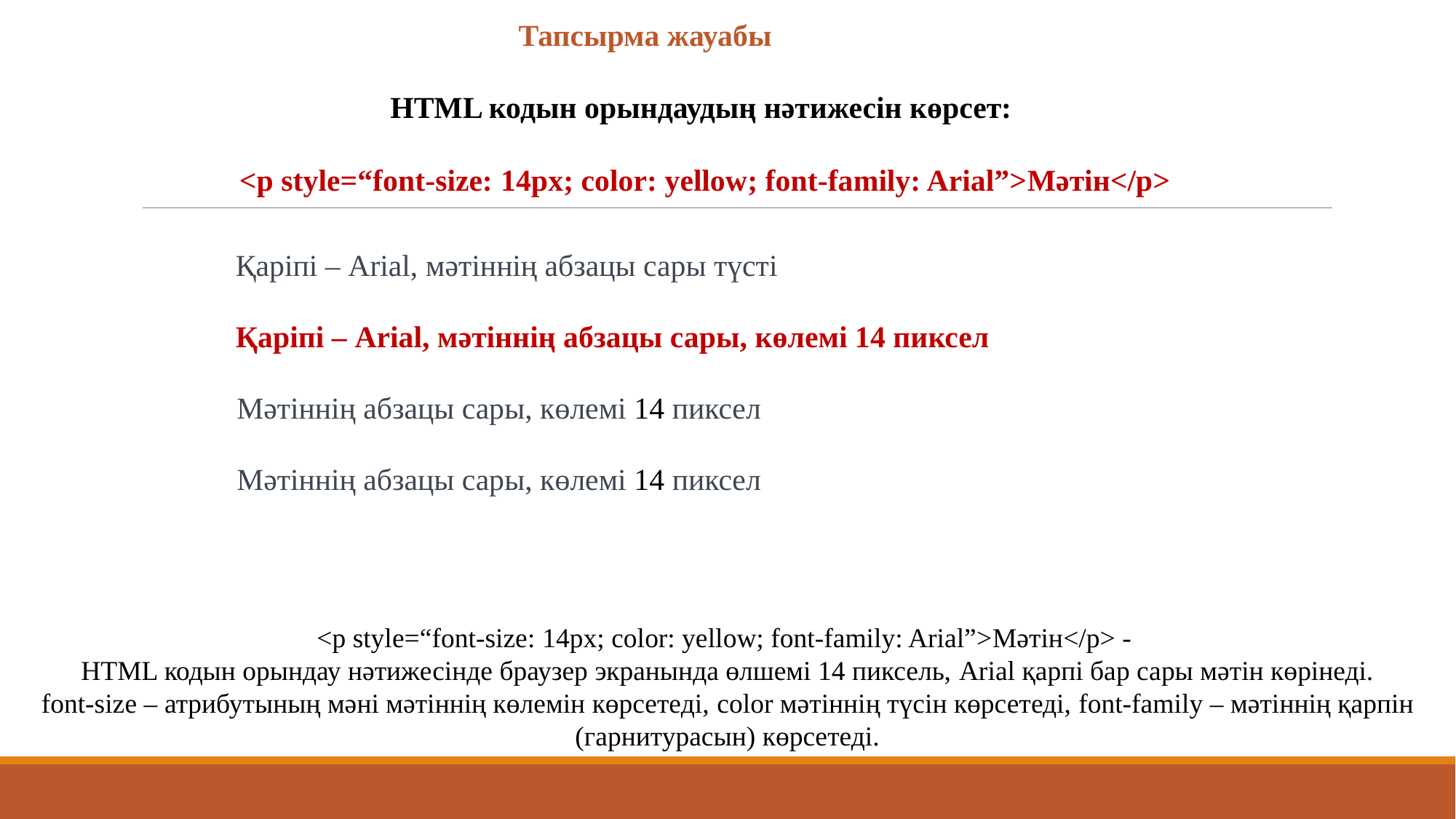

Тапсырма жауабы
HTML кодын орындаудың нәтижесін көрсет:

<p style=“font-size: 14px; color: yellow; font-family: Arial”>Мәтін</p>
Қаріпі – Arial, мәтіннің абзацы сары түсті
Қаріпі – Arial, мәтіннің абзацы сары, көлемі 14 пиксел
Мәтіннің абзацы сары, көлемі 14 пиксел
Мәтіннің абзацы сары, көлемі 14 пиксел
<p style=“font-size: 14px; color: yellow; font-family: Arial”>Мәтін</p> -
HTML кодын орындау нәтижесінде браузер экранында өлшемі 14 пиксель, Arial қарпі бар сары мәтін көрінеді.
font-size – атрибутының мәні мәтіннің көлемін көрсетеді, color мәтіннің түсін көрсетеді, font-family – мәтіннің қарпін (гарнитурасын) көрсетеді.